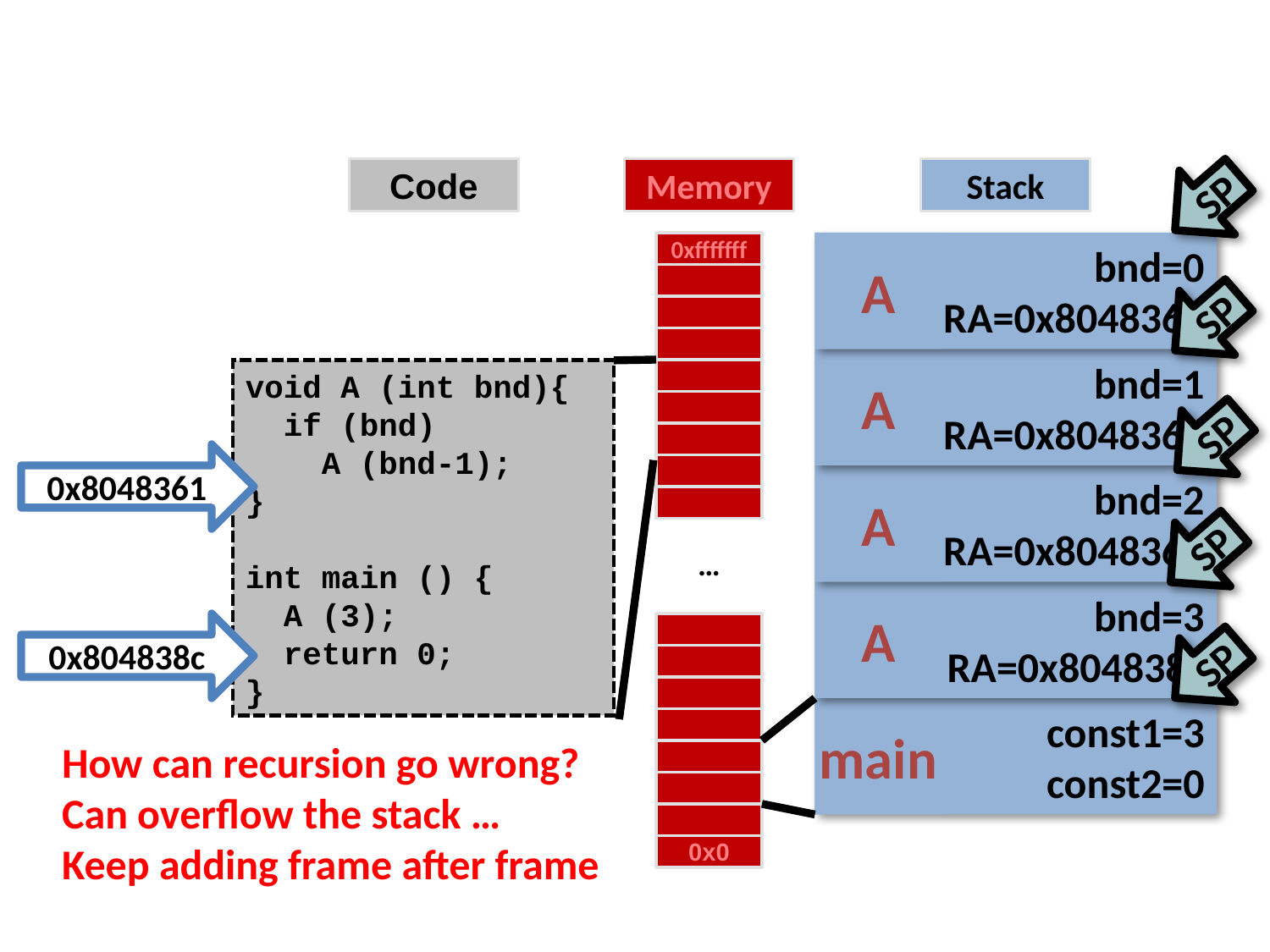

#
Code
void A (int bnd){
  if (bnd)
    A (bnd-1);
}

int main () {
  A (3);
  return 0;
}
0x8048361
0x804838c
Memory
Stack
SP
0xfffffff
bnd=0
RA=0x8048361
A

SP

bnd=1
RA=0x8048361
A

SP

bnd=2
RA=0x8048361
A

SP
…
…
bnd=3
RA=0x804838c
A

SP

const1=3
const2=0
main

How can recursion go wrong?
Can overflow the stack …
Keep adding frame after frame

0x0